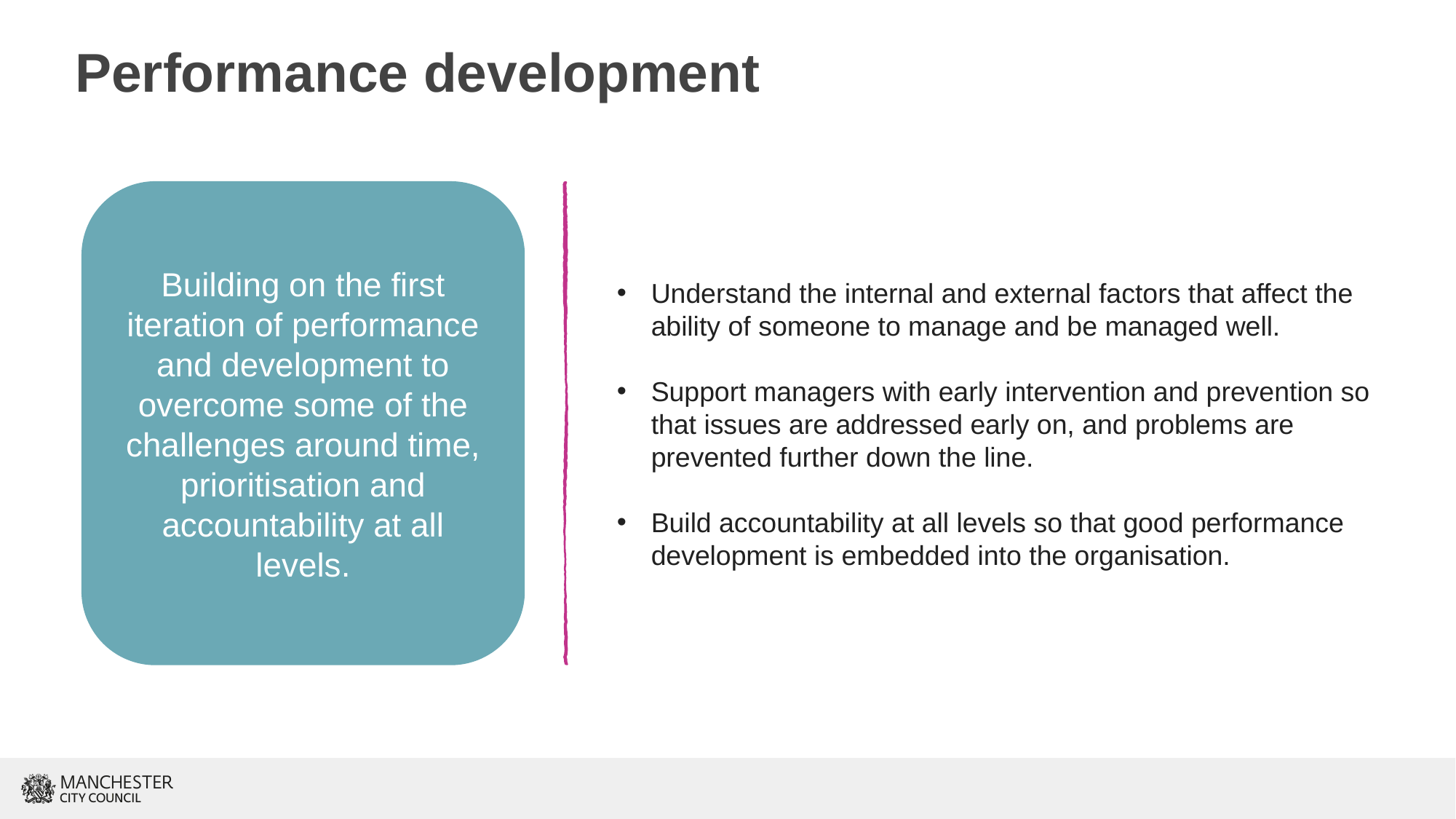

Performance development
Building on the first iteration of performance and development to overcome some of the challenges around time, prioritisation and accountability at all levels.
Understand the internal and external factors that affect the ability of someone to manage and be managed well.

Support managers with early intervention and prevention so that issues are addressed early on, and problems are prevented further down the line.

Build accountability at all levels so that good performance development is embedded into the organisation.